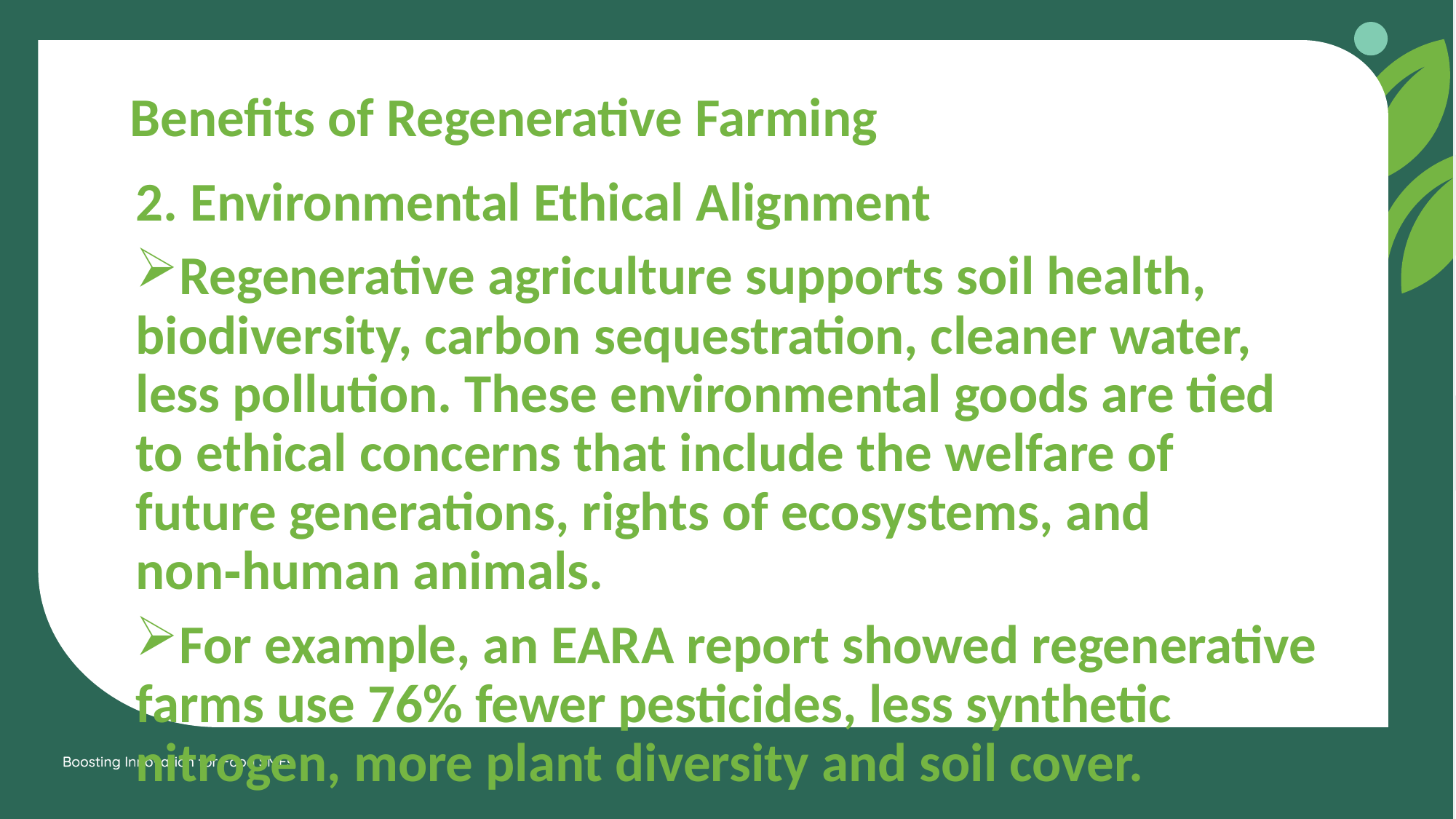

Benefits of Regenerative Farming
2. Environmental Ethical Alignment
Regenerative agriculture supports soil health, biodiversity, carbon sequestration, cleaner water, less pollution. These environmental goods are tied to ethical concerns that include the welfare of future generations, rights of ecosystems, and non‑human animals.
For example, an EARA report showed regenerative farms use 76% fewer pesticides, less synthetic nitrogen, more plant diversity and soil cover.